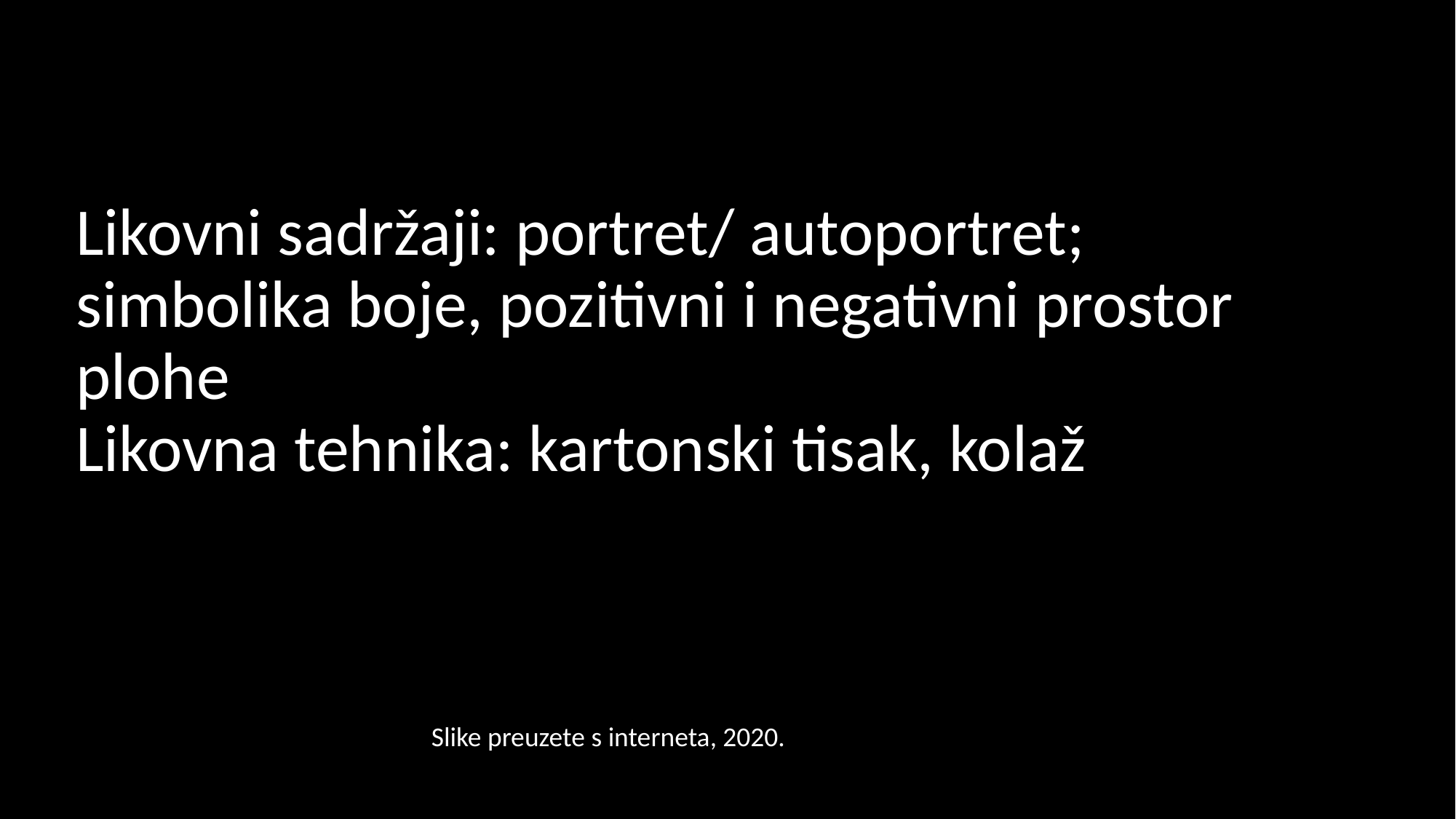

# Likovni sadržaji: portret/ autoportret; simbolika boje, pozitivni i negativni prostor plohe Likovna tehnika: kartonski tisak, kolaž
Slike preuzete s interneta, 2020.